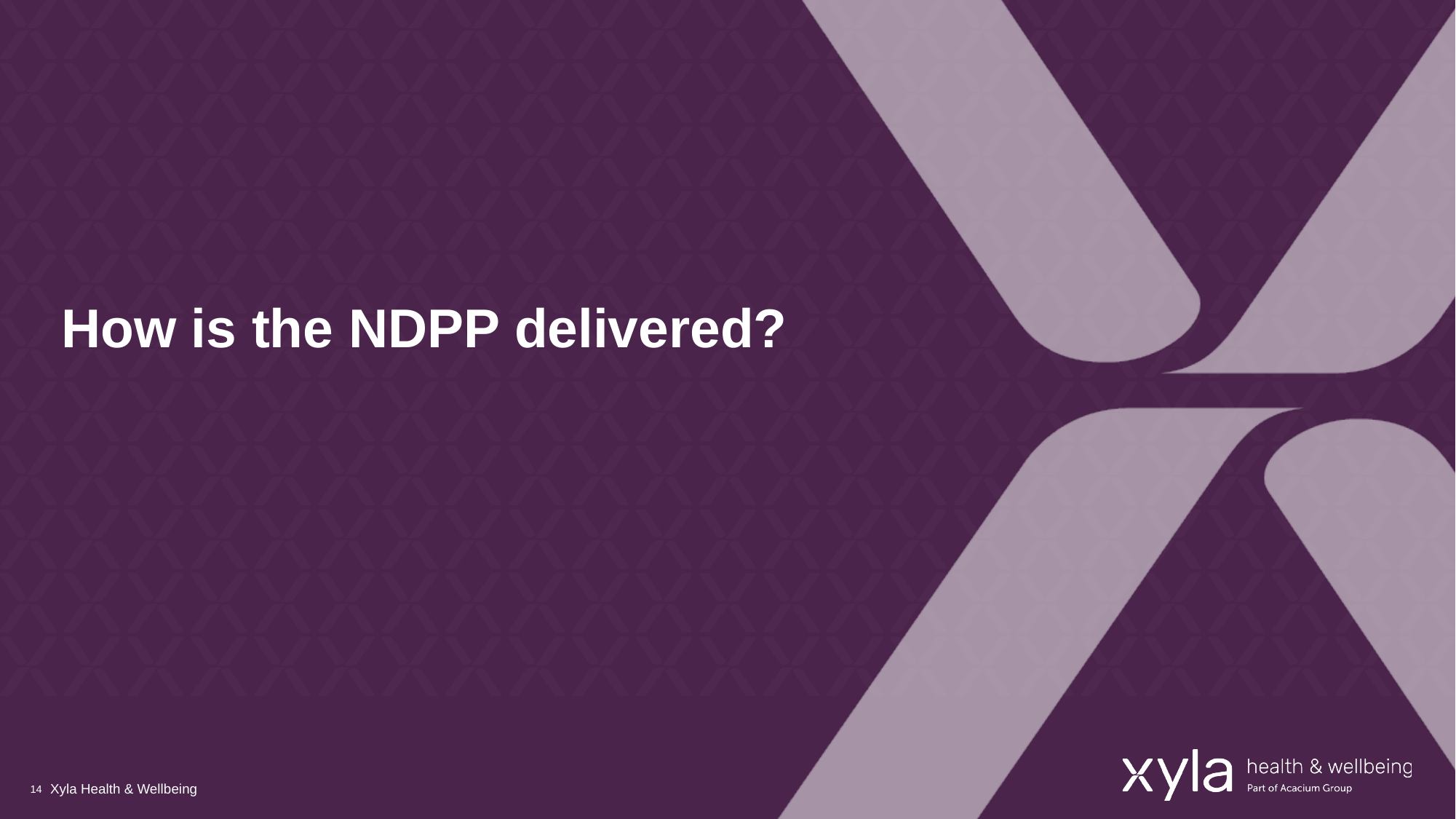

# How is the NDPP delivered?
Xyla Health & Wellbeing
14